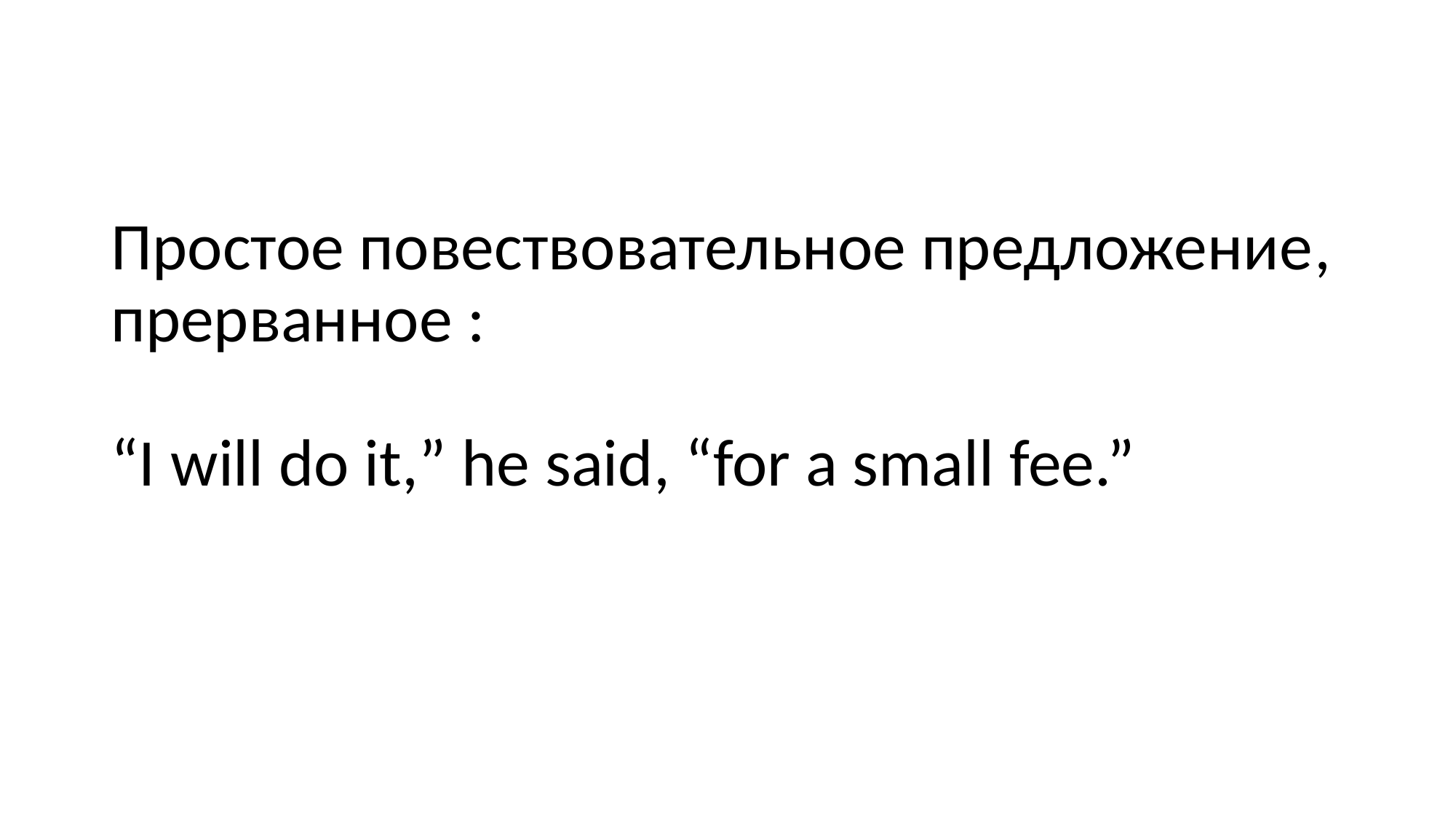

# Простое повествовательное предложение, прерванное : “I will do it,” he said, “for a small fee.”